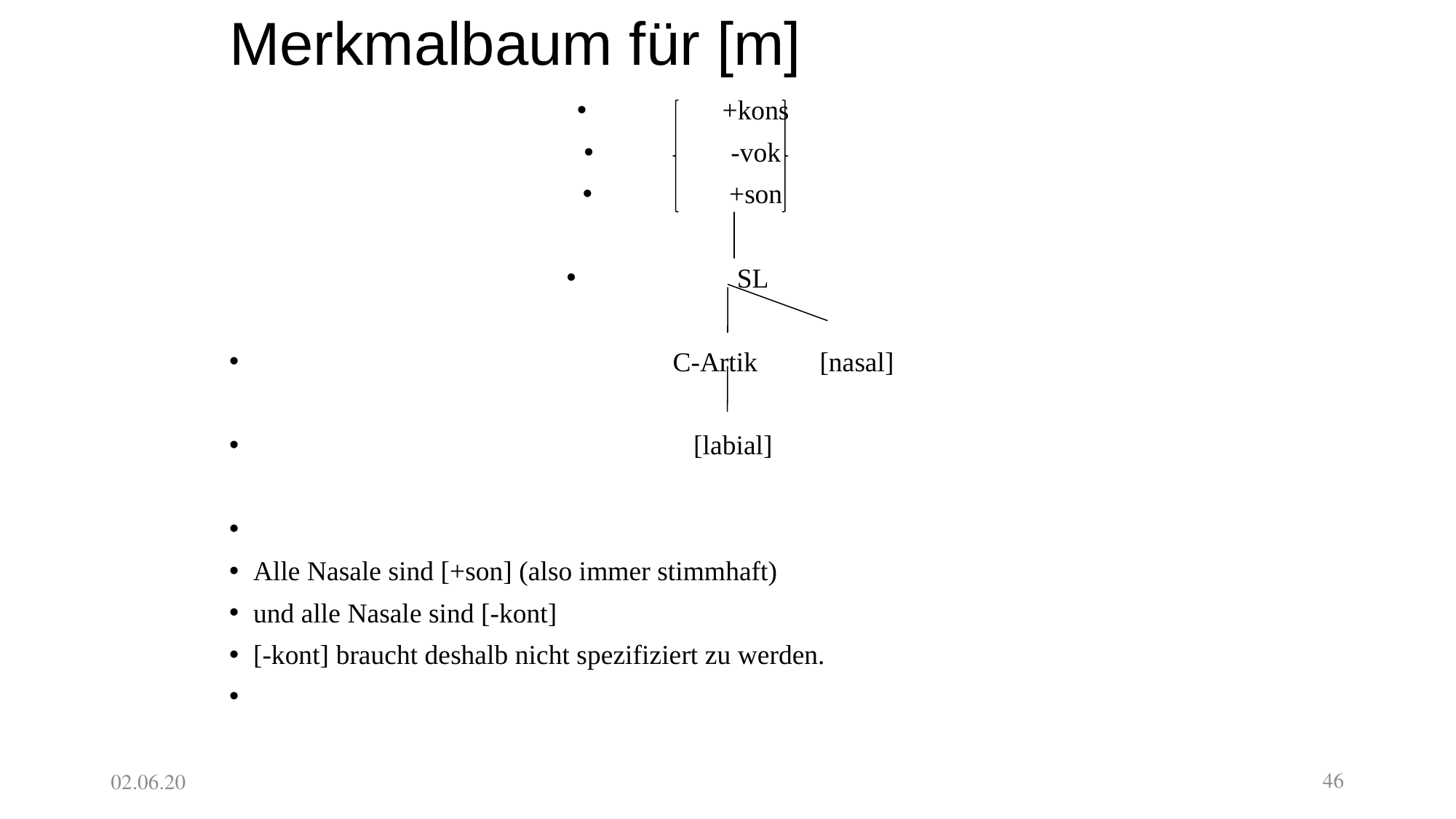

# Merkmalbaum für [m]
+kons
-vok
+son

    SL

                                                        C-Artik         [nasal]

                                                           [labial]

Alle Nasale sind [+son] (also immer stimmhaft)
und alle Nasale sind [-kont]
[-kont] braucht deshalb nicht spezifiziert zu werden.

02.06.20
46